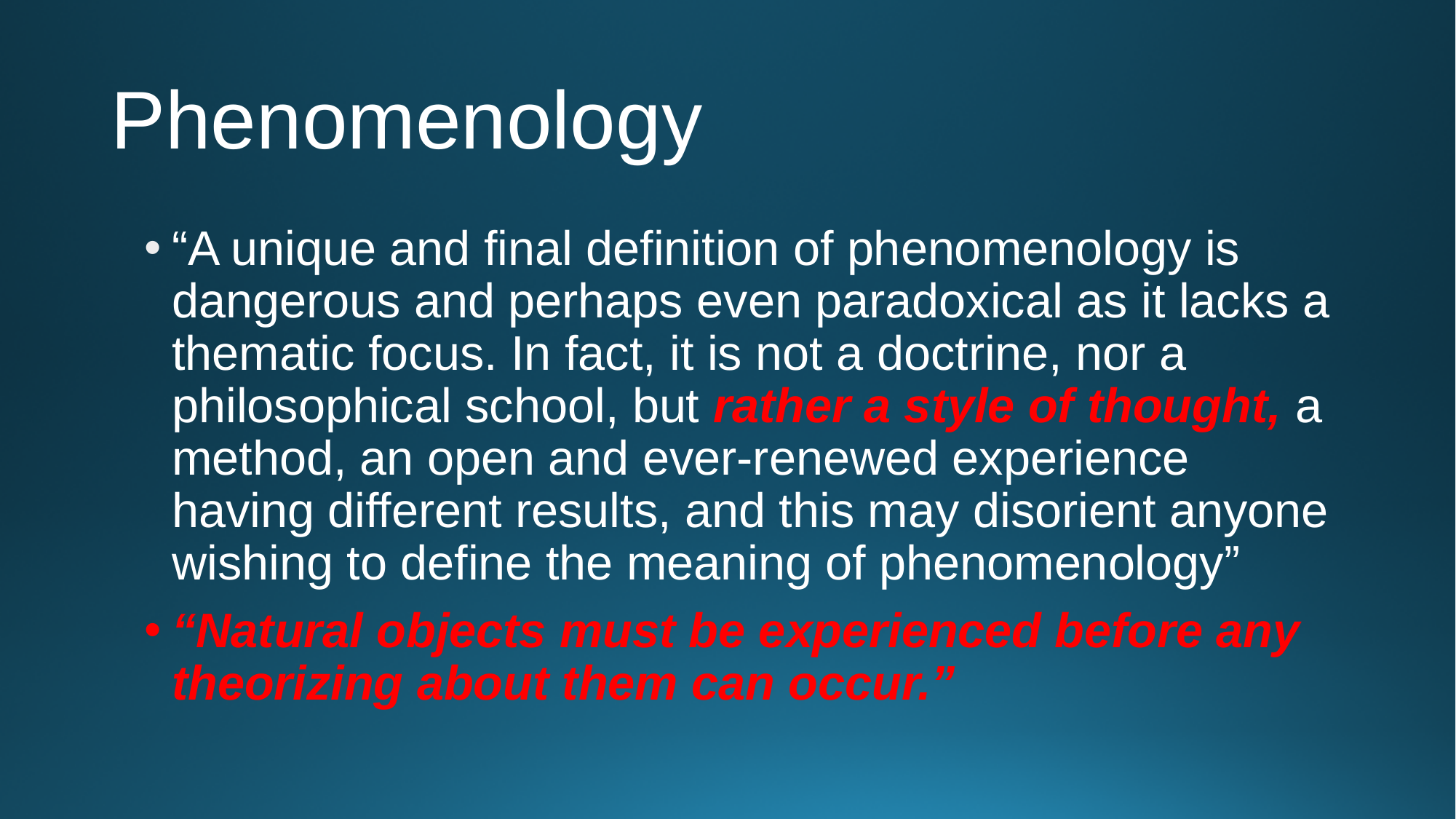

# Phenomenology
“A unique and final definition of phenomenology is dangerous and perhaps even paradoxical as it lacks a thematic focus. In fact, it is not a doctrine, nor a philosophical school, but rather a style of thought, a method, an open and ever-renewed experience having different results, and this may disorient anyone wishing to define the meaning of phenomenology”
“Natural objects must be experienced before any theorizing about them can occur.”